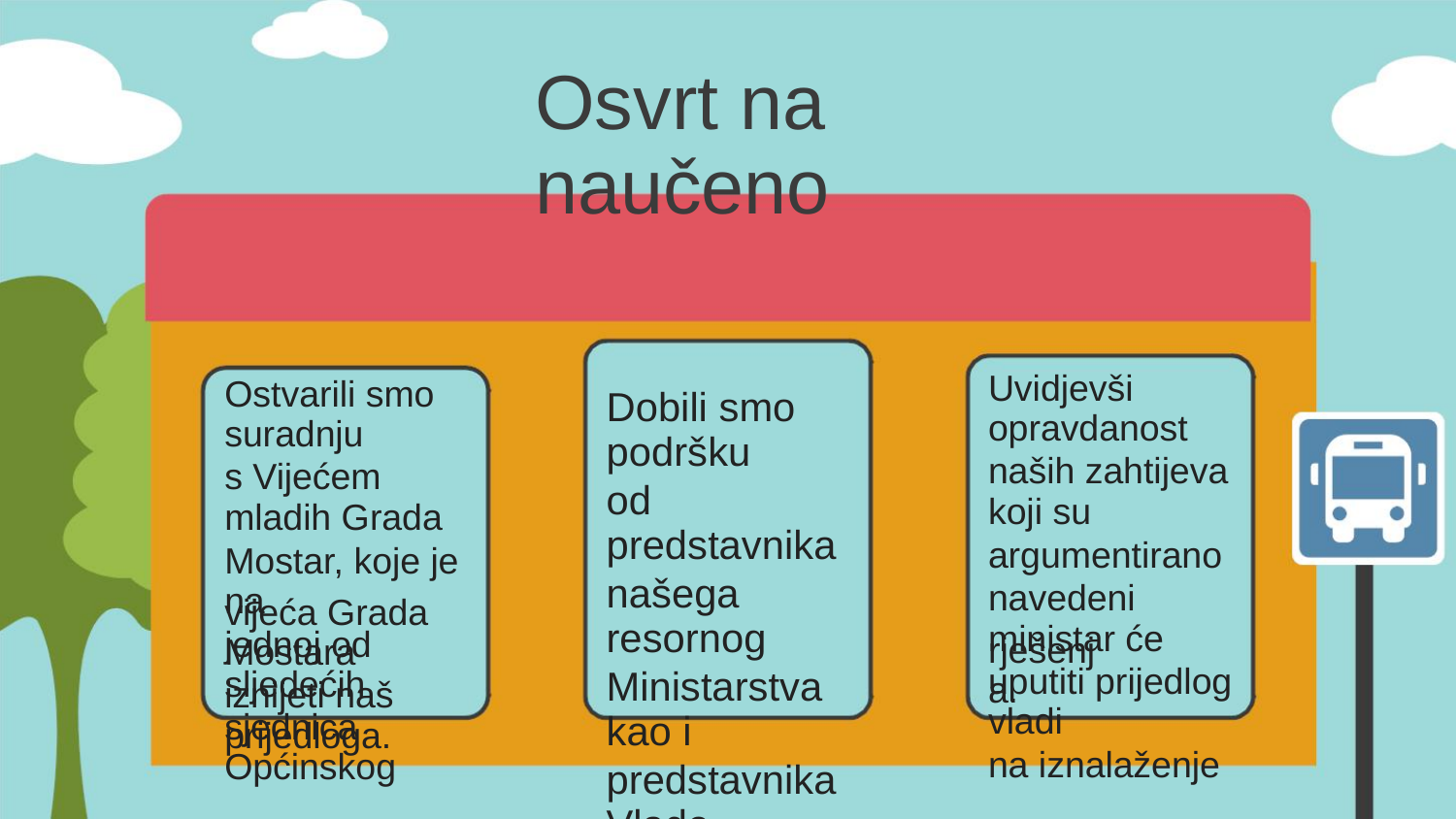

Osvrt na naučeno
Uvidjevši opravdanost
naših zahtijeva koji su
argumentirano
navedeni ministar će
uputiti prijedlog vladi
na iznalaženje
Ostvarili smo suradnju
s Vijećem mladih Grada
Mostar, koje je na
jednoj od sljedećih
sjednica Općinskog
Dobili smo podršku
od predstavnika
našega resornog
Ministarstva kao i
predstavnika Vlade
HNŽ-a.
vijeća Grada Mostara
iznijeti naš prijedloga.
rješenja.